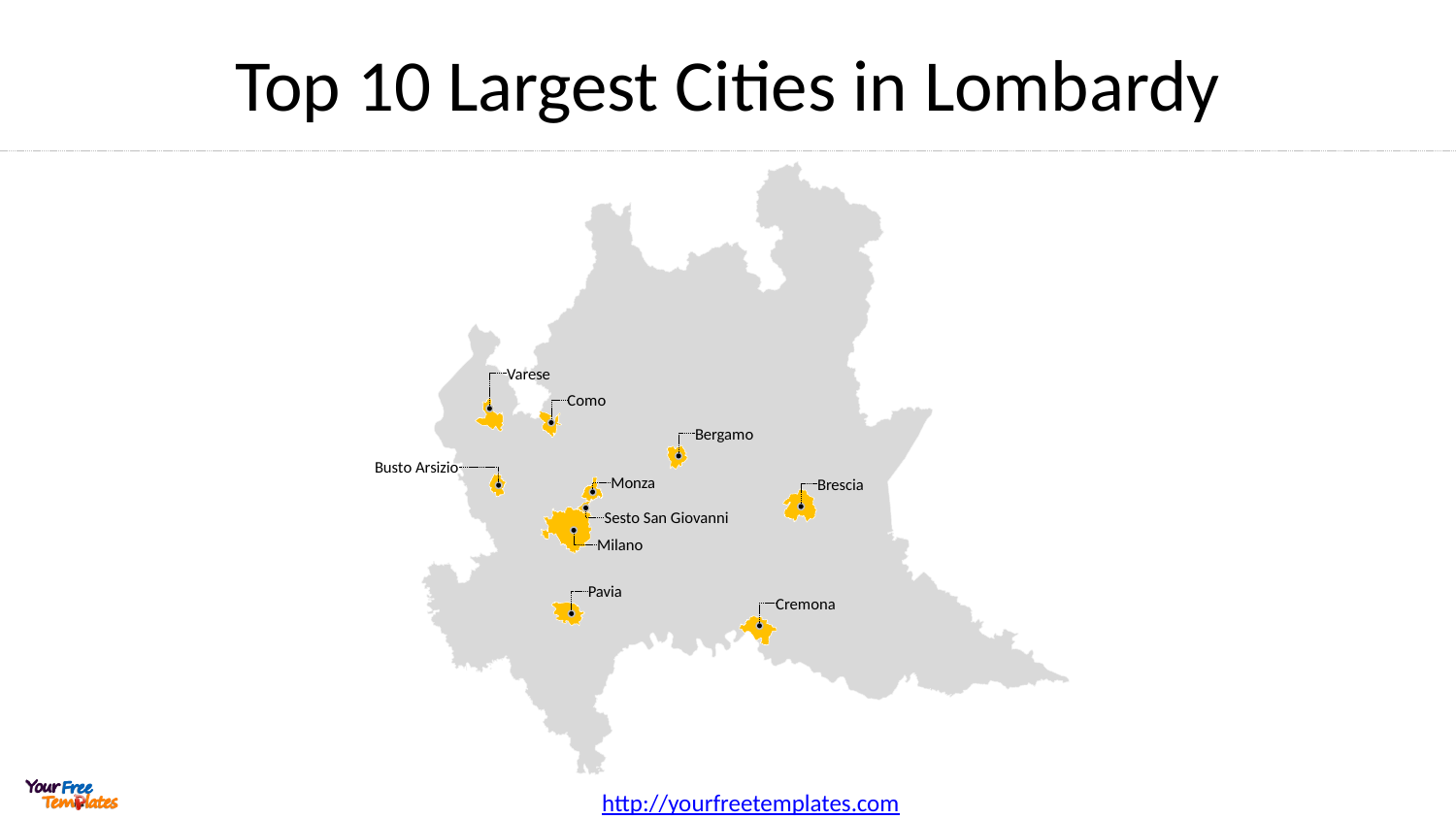

# Top 10 Largest Cities in Lombardy

Varese
Como

Bergamo

Busto Arsizio
Monza
Brescia

Sesto San Giovanni

Milano
Pavia
Cremona